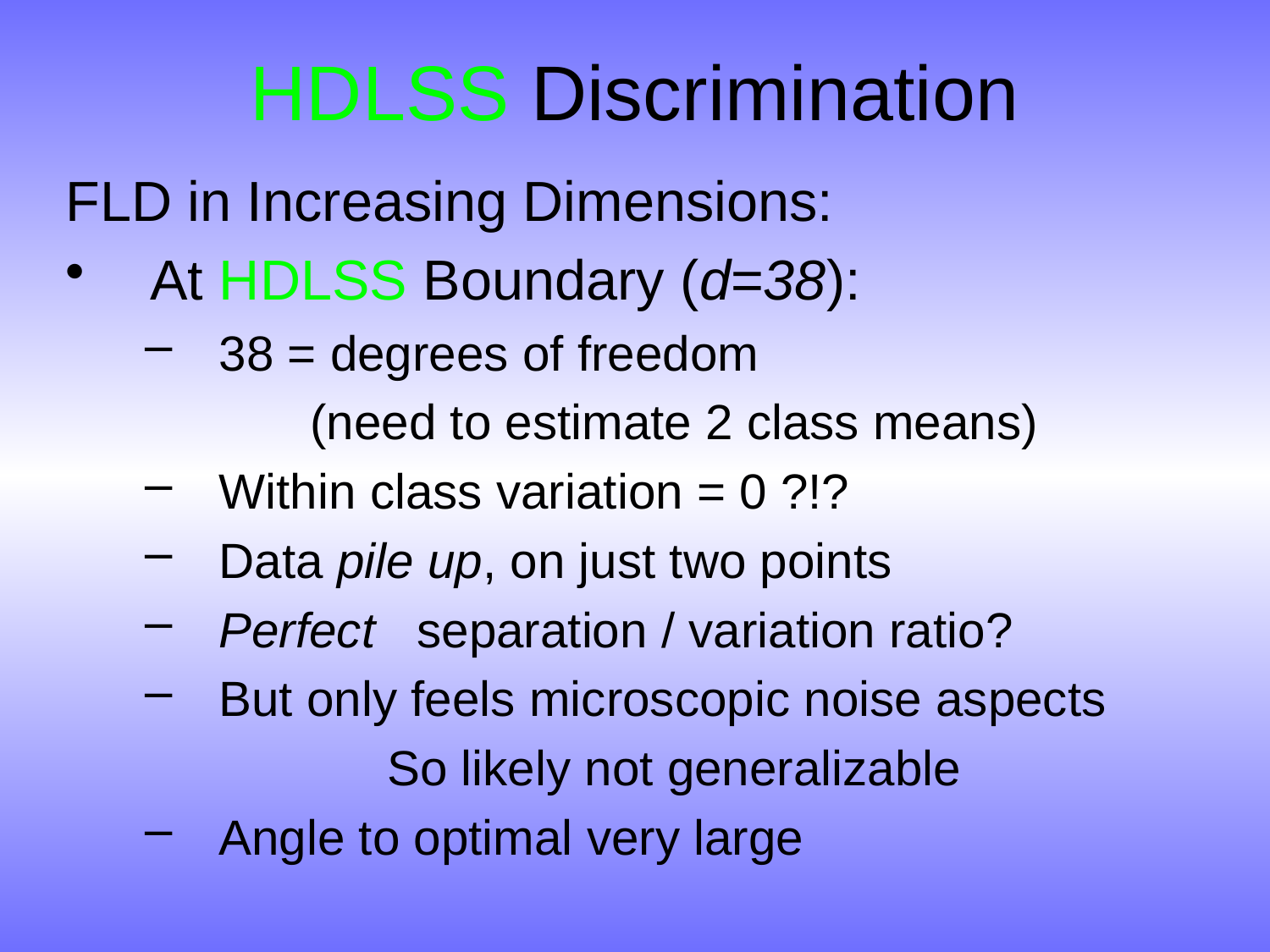

# HDLSS Discrimination
FLD in Increasing Dimensions:
At HDLSS Boundary (d=38):
38 = degrees of freedom
(need to estimate 2 class means)
Within class variation = 0 ?!?
Data pile up, on just two points
Perfect   separation / variation ratio?
But only feels microscopic noise aspects
So likely not generalizable
Angle to optimal very large